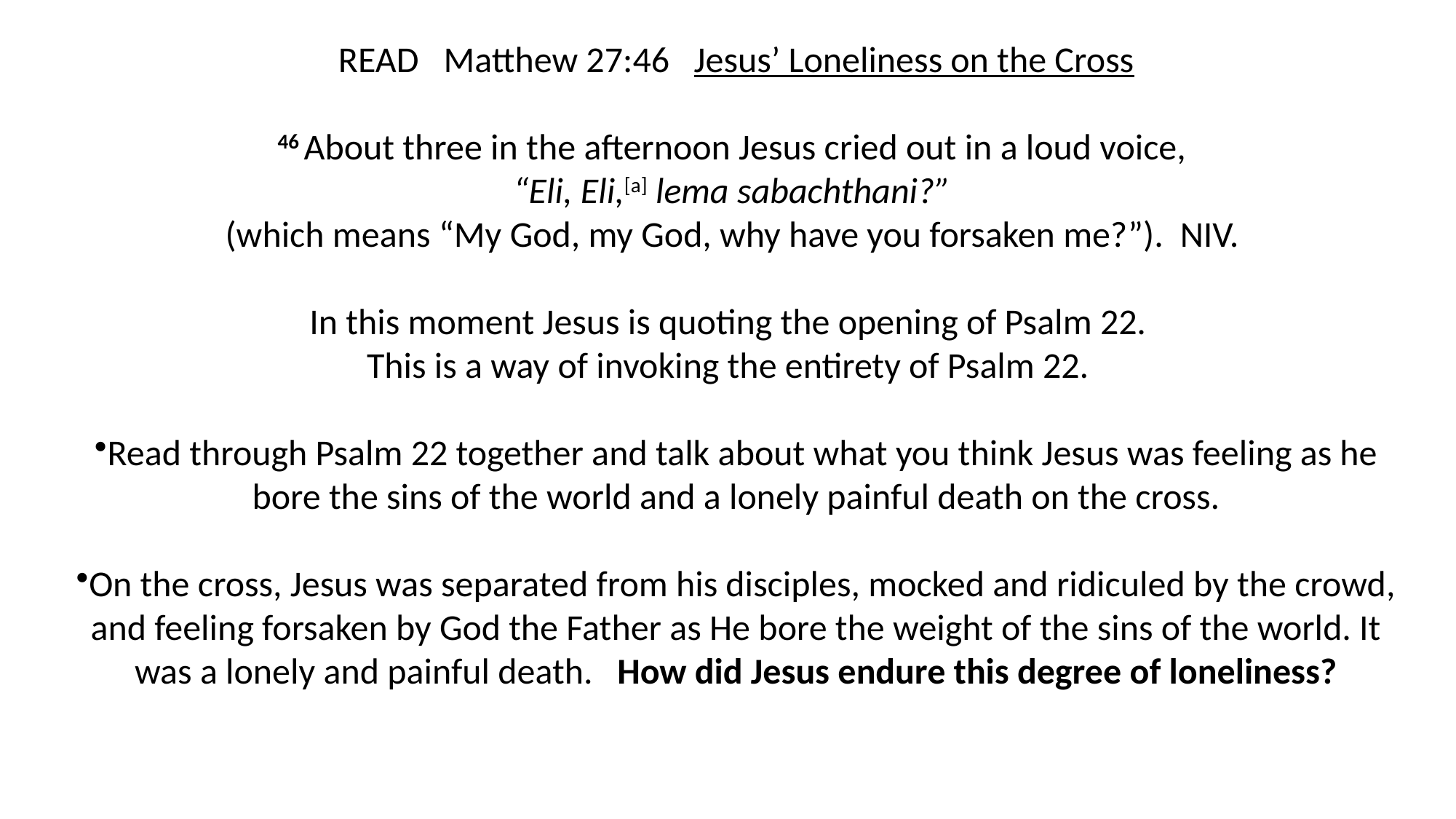

READ   Matthew 27:46   Jesus’ Loneliness on the Cross

46 About three in the afternoon Jesus cried out in a loud voice,
“Eli, Eli,[a] lema sabachthani?”
(which means “My God, my God, why have you forsaken me?”).  NIV.

In this moment Jesus is quoting the opening of Psalm 22.
This is a way of invoking the entirety of Psalm 22.

Read through Psalm 22 together and talk about what you think Jesus was feeling as he bore the sins of the world and a lonely painful death on the cross.

On the cross, Jesus was separated from his disciples, mocked and ridiculed by the crowd, and feeling forsaken by God the Father as He bore the weight of the sins of the world. It was a lonely and painful death.   How did Jesus endure this degree of loneliness?